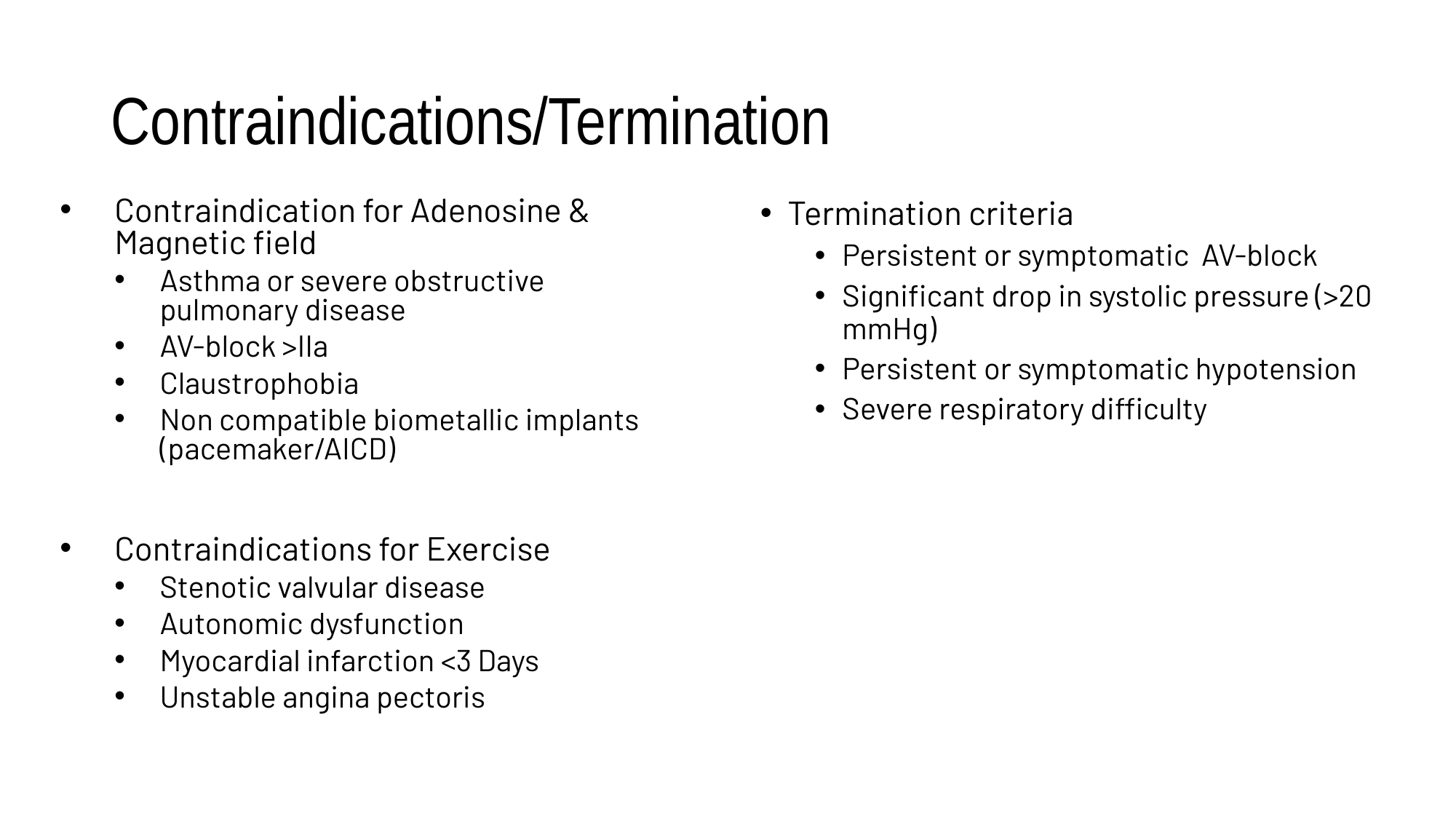

# Contraindications/Termination
Termination criteria
Persistent or symptomatic  AV-block
Significant drop in systolic pressure (>20 mmHg)
Persistent or symptomatic hypotension
Severe respiratory difficulty
Contraindication for Adenosine & Magnetic field
Asthma or severe obstructive pulmonary disease
AV-block >IIa
Claustrophobia
Non compatible biometallic implants (pacemaker/AICD)

Contraindications for Exercise
Stenotic valvular disease
Autonomic dysfunction
Myocardial infarction <3 Days
Unstable angina pectoris